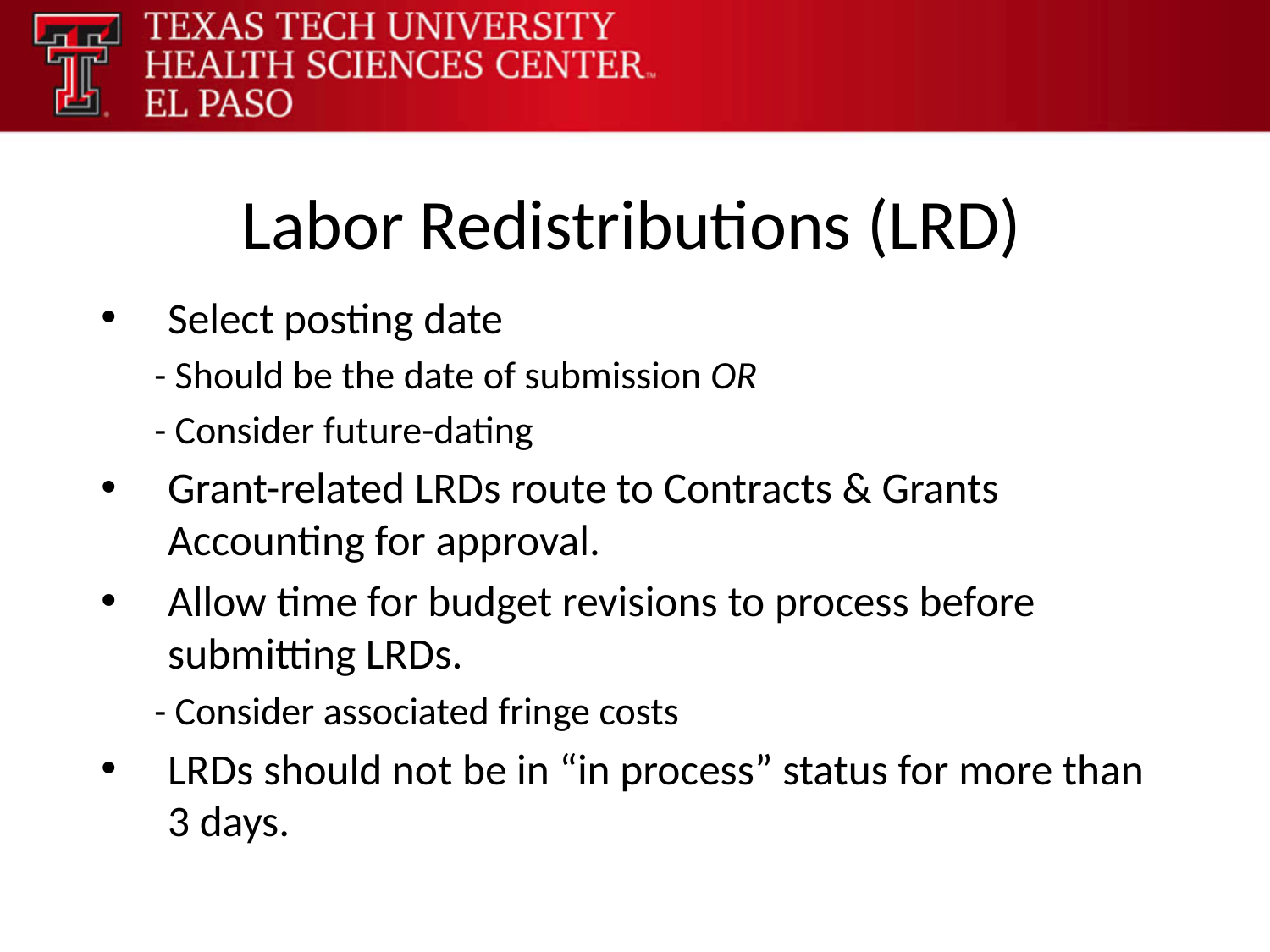

# Labor Redistributions (LRD)
Select posting date
- Should be the date of submission OR
- Consider future-dating
Grant-related LRDs route to Contracts & Grants Accounting for approval.
Allow time for budget revisions to process before submitting LRDs.
- Consider associated fringe costs
LRDs should not be in “in process” status for more than 3 days.